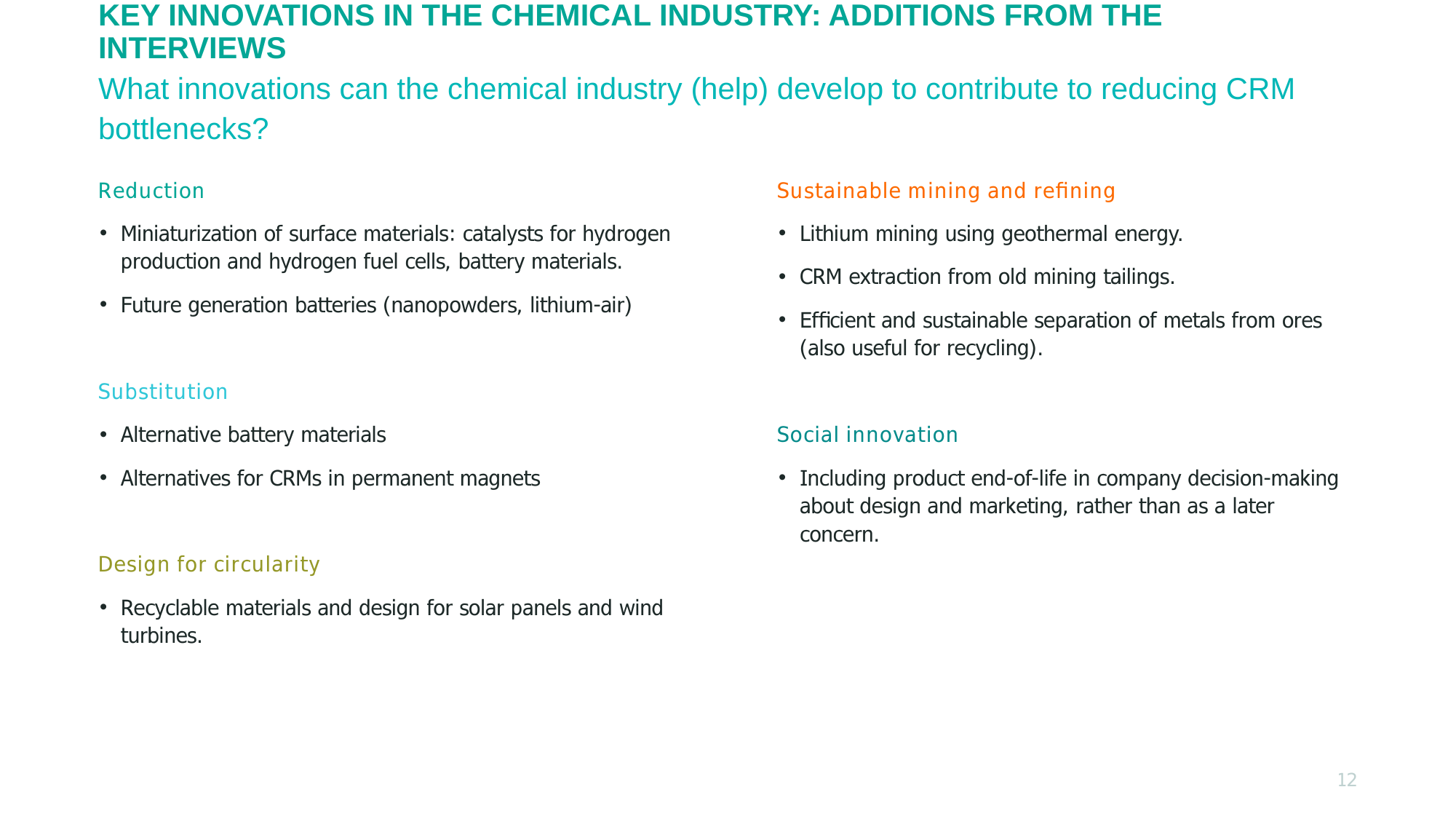

# Key innovations in the chemical industry: additions from the interviews
What innovations can the chemical industry (help) develop to contribute to reducing CRM bottlenecks?
Reduction
Miniaturization of surface materials: catalysts for hydrogen production and hydrogen fuel cells, battery materials.
Future generation batteries (nanopowders, lithium-air)

Substitution
Alternative battery materials
Alternatives for CRMs in permanent magnets

Design for circularity
Recyclable materials and design for solar panels and wind turbines.
Sustainable mining and refining
Lithium mining using geothermal energy.
CRM extraction from old mining tailings.
Efficient and sustainable separation of metals from ores (also useful for recycling).

Social innovation
Including product end-of-life in company decision-making about design and marketing, rather than as a later concern.

12